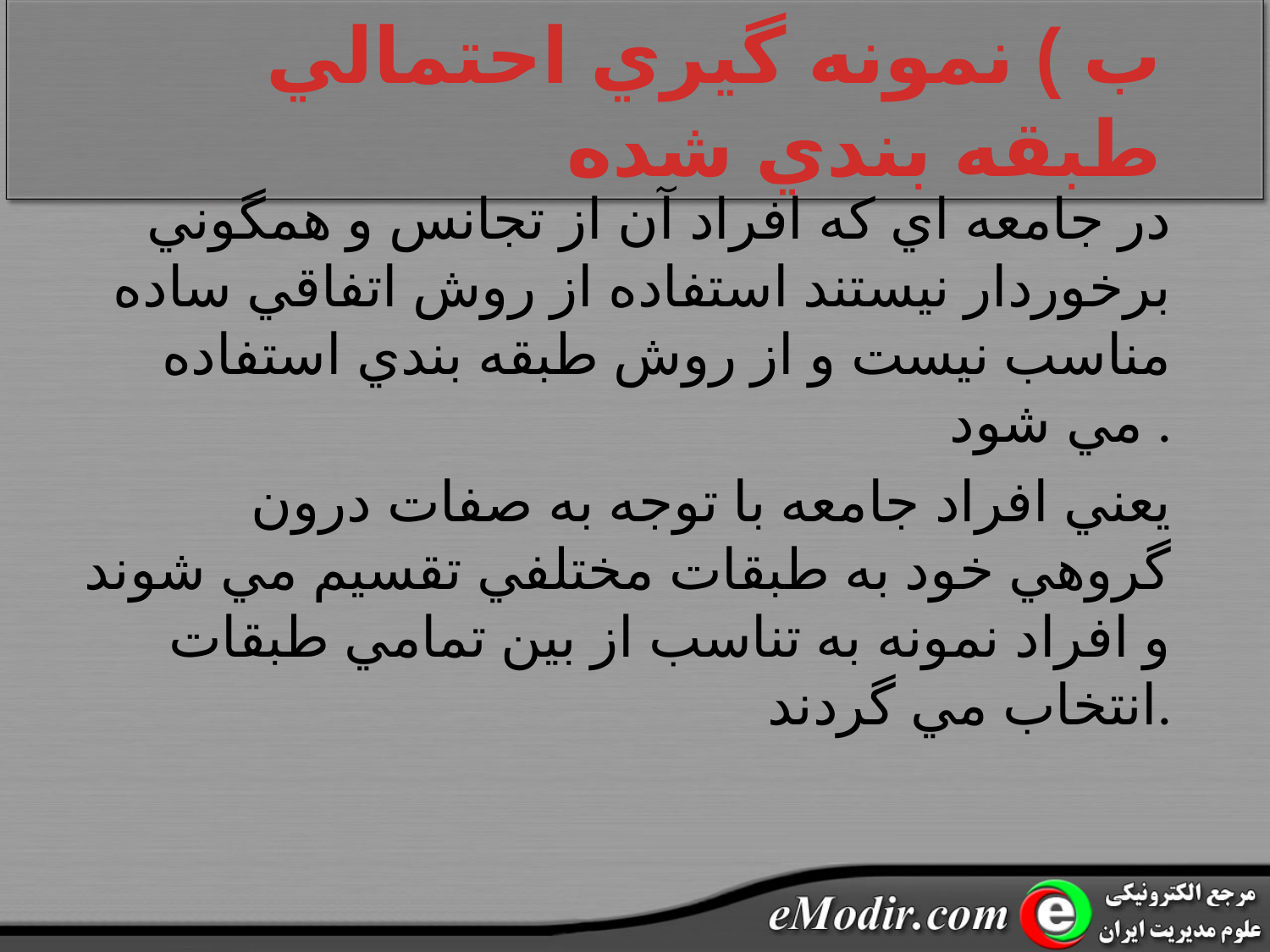

# ب ) نمونه گيري احتمالي طبقه بندي شده
در جامعه اي که افراد آن از تجانس و همگوني برخوردار نيستند استفاده از روش اتفاقي ساده مناسب نيست و از روش طبقه بندي استفاده مي شود .
يعني افراد جامعه با توجه به صفات درون گروهي خود به طبقات مختلفي تقسيم مي شوند و افراد نمونه به تناسب از بين تمامي طبقات انتخاب مي گردند.